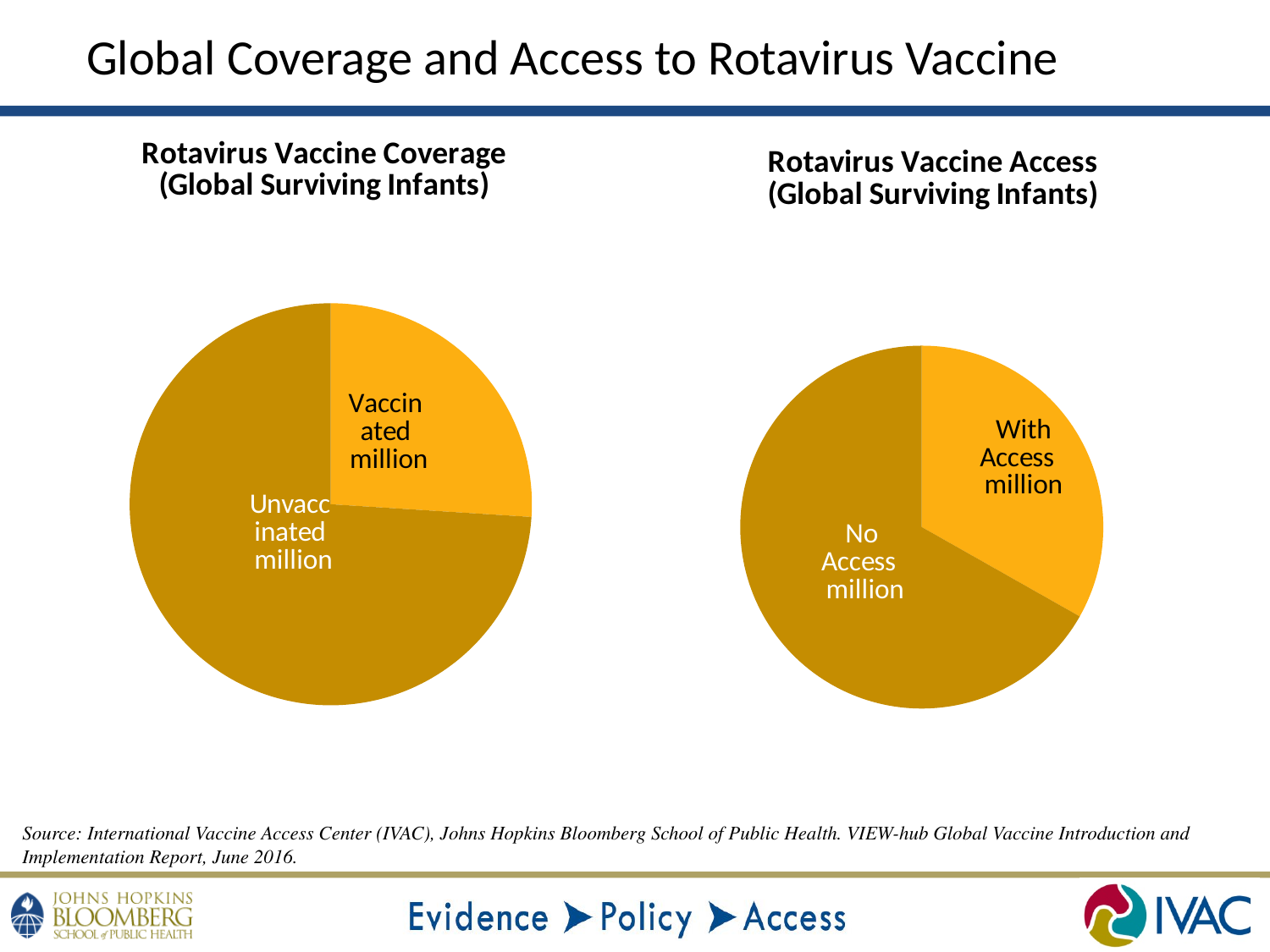

Global Coverage and Access to Rotavirus Vaccine

### Chart: Rotavirus Vaccine Coverage
(Global Surviving Infants)

| Category |  |
|---|---|
| Vaccinated | 35208911.102 |
| Unvaccinated | 100148088.898 |

### Chart: Rotavirus Vaccine Access
(Global Surviving Infants)

| Category |  |
|---|---|
| With Access | 44825772.512399994 |
| No Access | 90210933.48759994 |
Source: International Vaccine Access Center (IVAC), Johns Hopkins Bloomberg School of Public Health. VIEW-hub Global Vaccine Introduction and Implementation Report, June 2016.